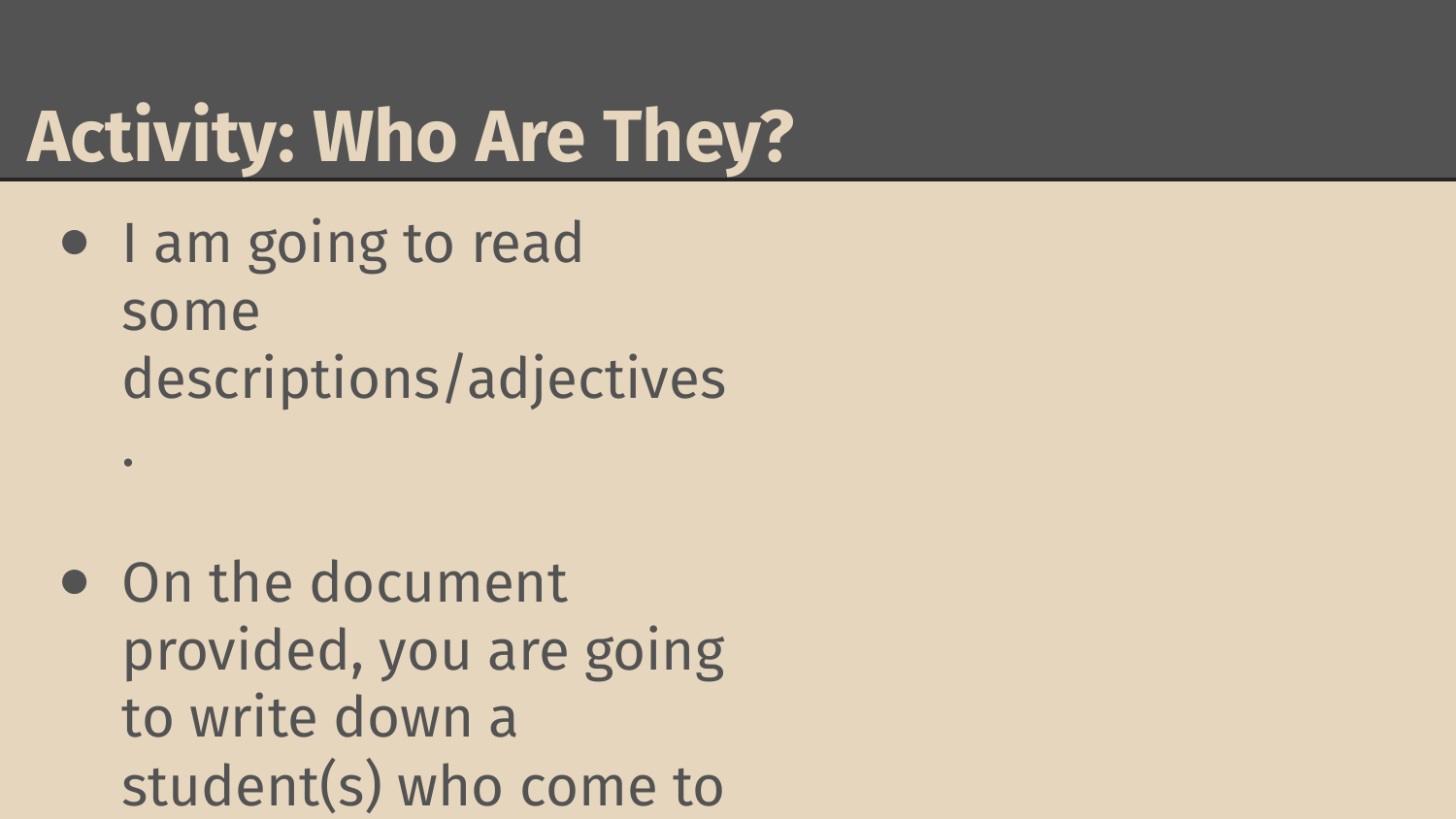

# Activity: Who Are They?
I am going to read some descriptions/adjectives.

On the document provided, you are going to write down a student(s) who come to mind.